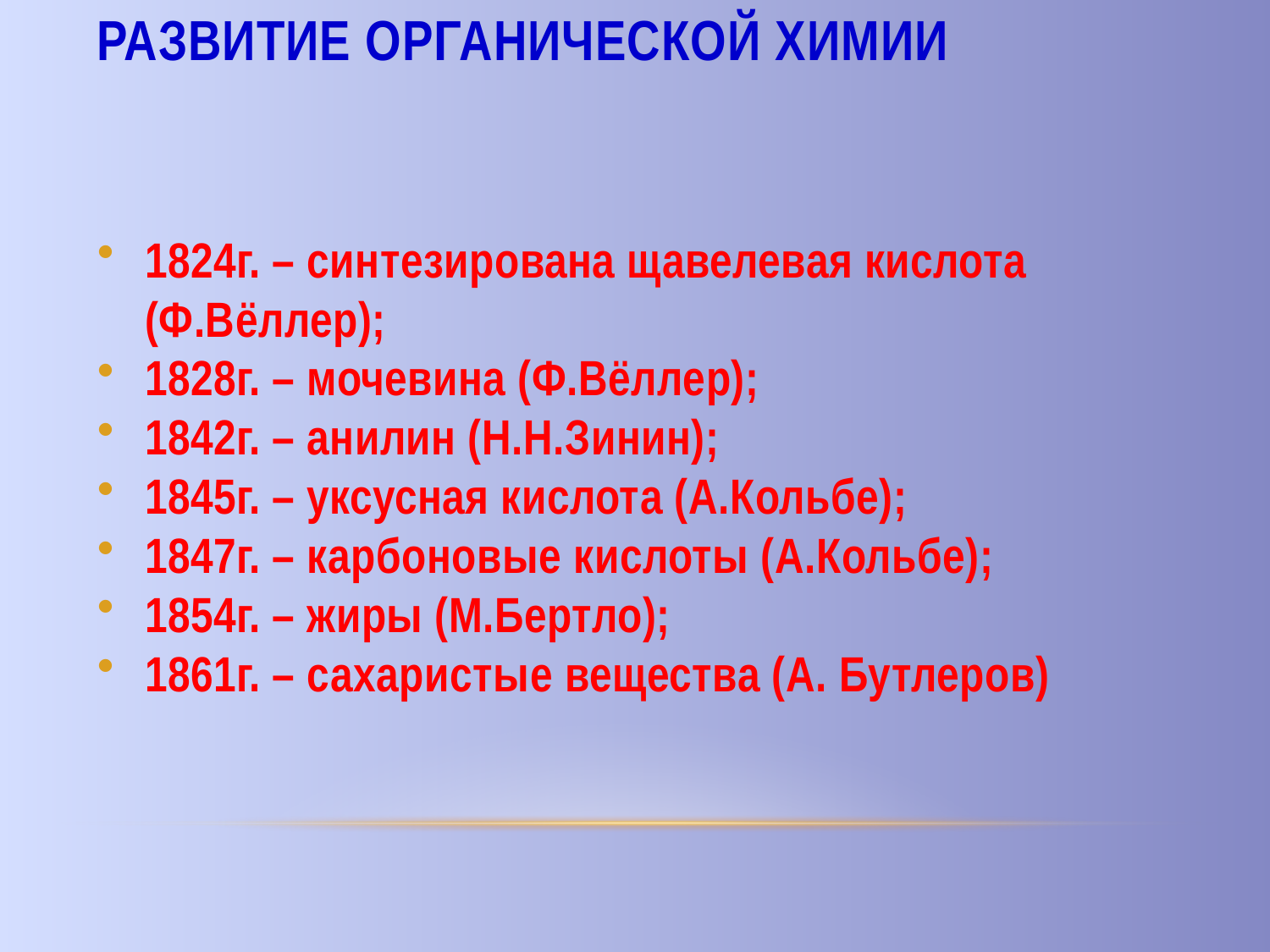

# Развитие органической химии
1824г. – синтезирована щавелевая кислота (Ф.Вёллер);
1828г. – мочевина (Ф.Вёллер);
1842г. – анилин (Н.Н.Зинин);
1845г. – уксусная кислота (А.Кольбе);
1847г. – карбоновые кислоты (А.Кольбе);
1854г. – жиры (М.Бертло);
1861г. – сахаристые вещества (А. Бутлеров)